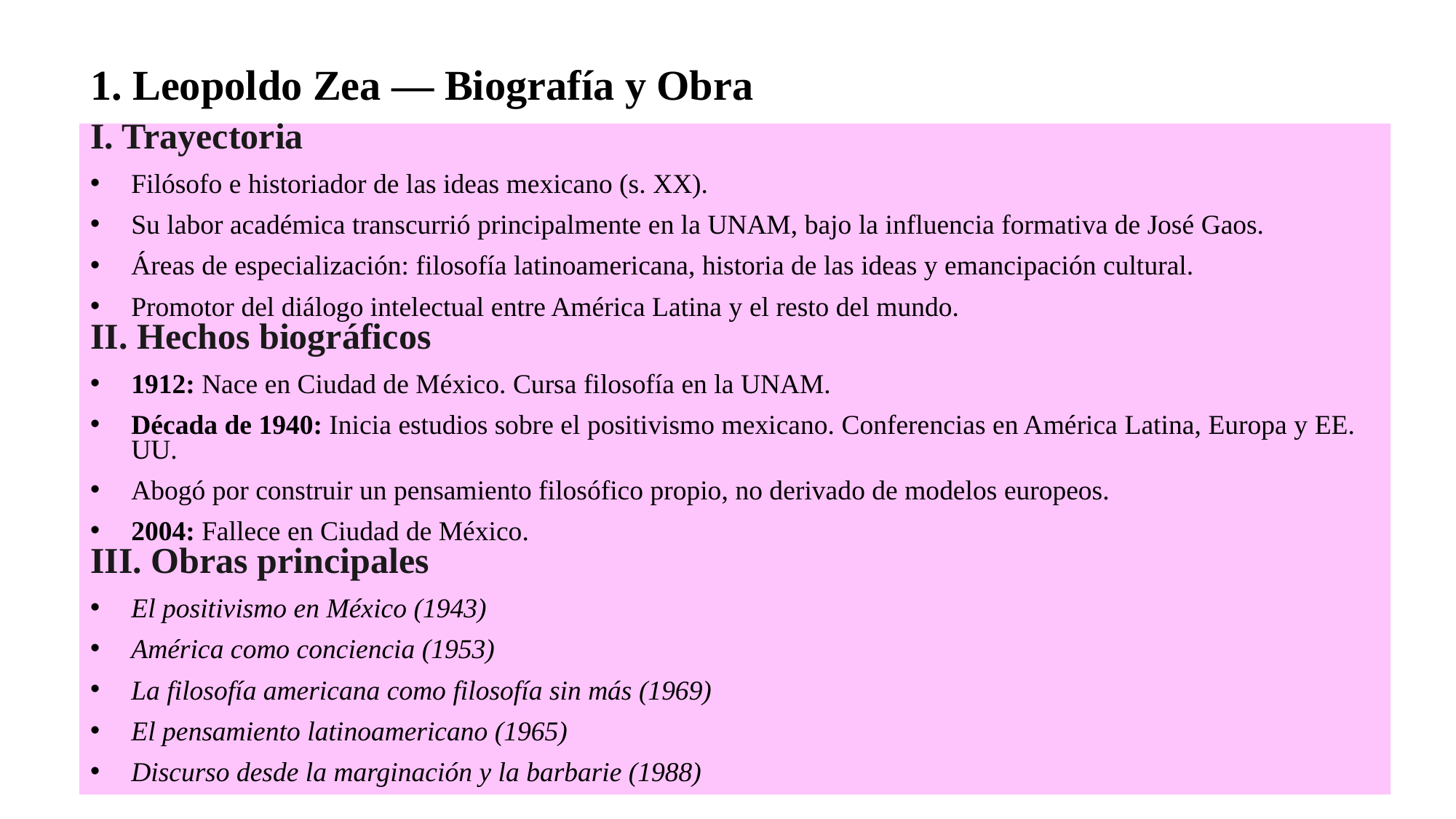

# 1. Leopoldo Zea — Biografía y Obra
I. Trayectoria
Filósofo e historiador de las ideas mexicano (s. XX).
Su labor académica transcurrió principalmente en la UNAM, bajo la influencia formativa de José Gaos.
Áreas de especialización: filosofía latinoamericana, historia de las ideas y emancipación cultural.
Promotor del diálogo intelectual entre América Latina y el resto del mundo.
II. Hechos biográficos
1912: Nace en Ciudad de México. Cursa filosofía en la UNAM.
Década de 1940: Inicia estudios sobre el positivismo mexicano. Conferencias en América Latina, Europa y EE. UU.
Abogó por construir un pensamiento filosófico propio, no derivado de modelos europeos.
2004: Fallece en Ciudad de México.
III. Obras principales
El positivismo en México (1943)
América como conciencia (1953)
La filosofía americana como filosofía sin más (1969)
El pensamiento latinoamericano (1965)
Discurso desde la marginación y la barbarie (1988)